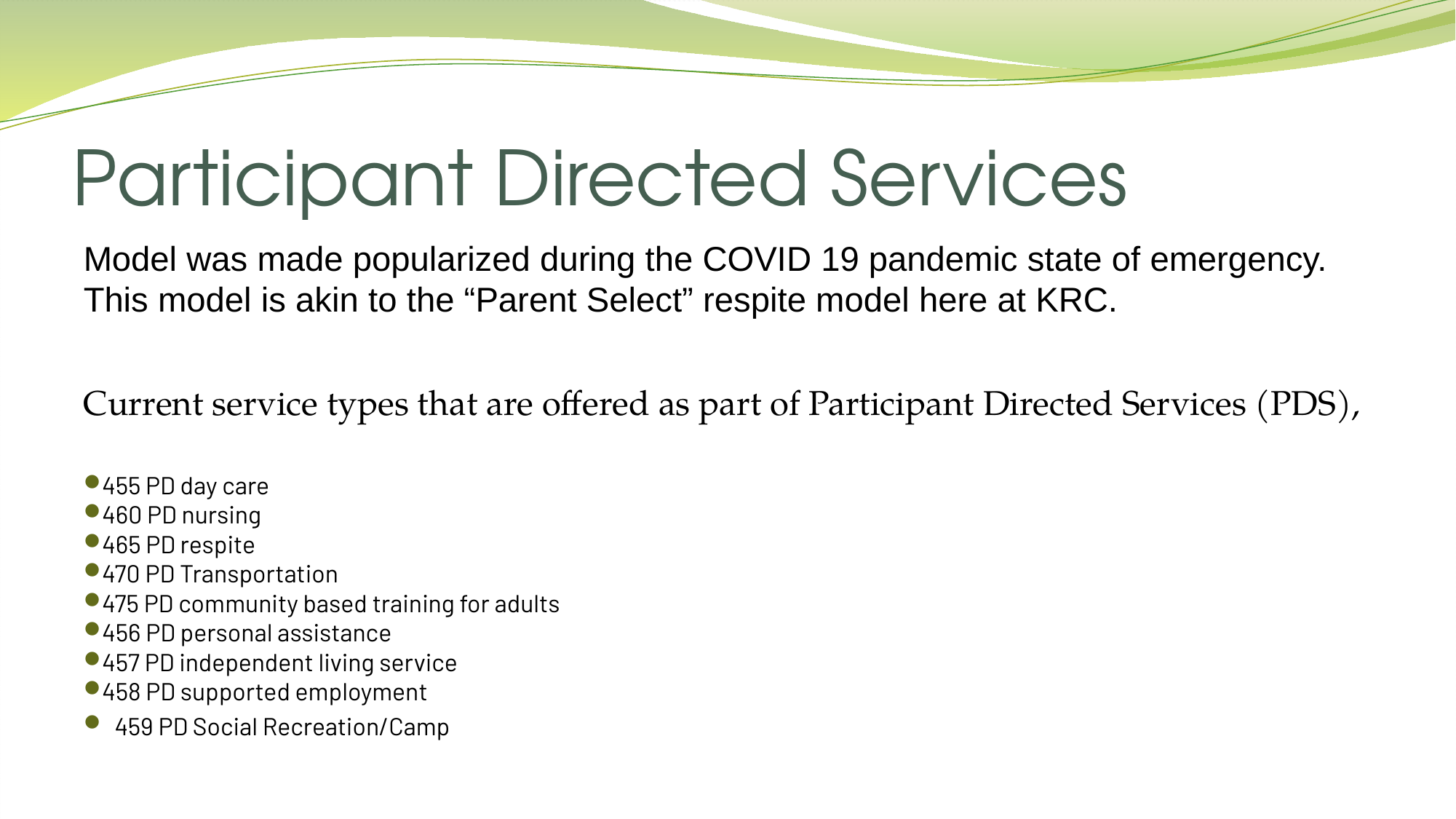

# Participant Directed Services
Model was made popularized during the COVID 19 pandemic state of emergency.  This model is akin to the “Parent Select” respite model here at KRC.

Current service types that are offered as part of Participant Directed Services (PDS),

455 PD day care
460 PD nursing
465 PD respite
470 PD Transportation
475 PD community based training for adults
456 PD personal assistance
457 PD independent living service
458 PD supported employment
459 PD Social Recreation/Camp